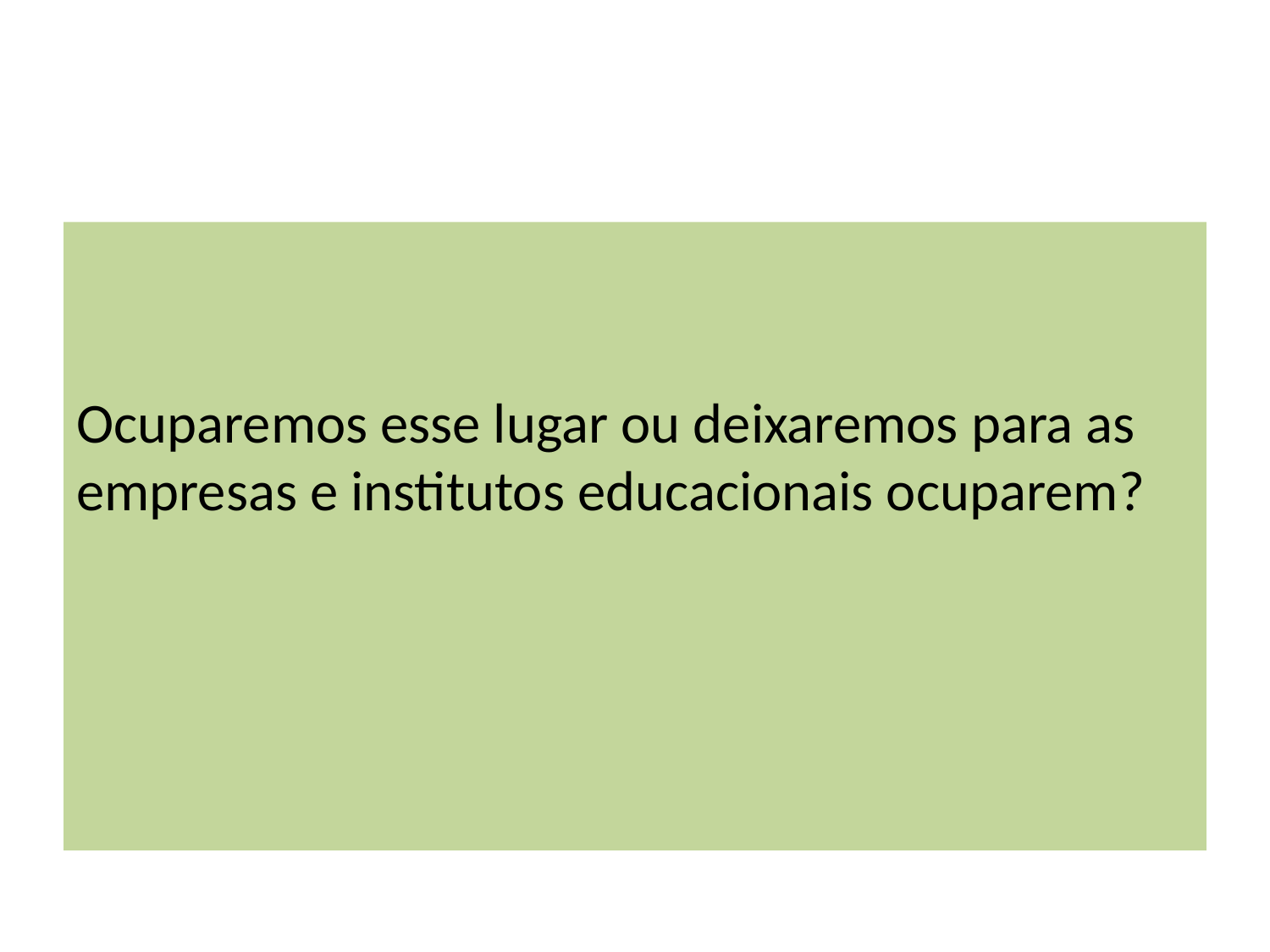

#

Ocuparemos esse lugar ou deixaremos para as empresas e institutos educacionais ocuparem?